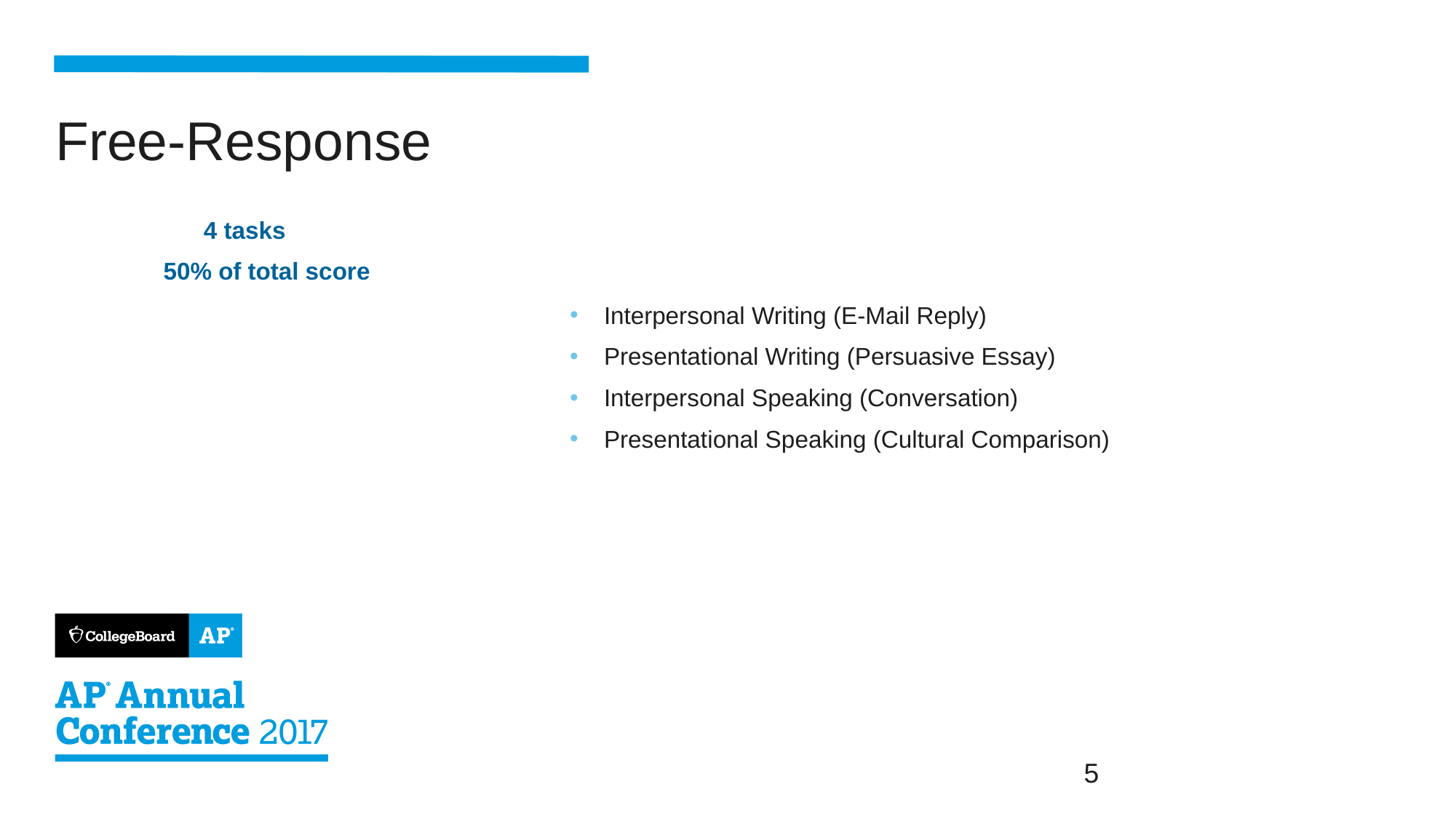

Interpersonal Writing (E-Mail Reply)
Presentational Writing (Persuasive Essay)
Interpersonal Speaking (Conversation)
Presentational Speaking (Cultural Comparison)
# Free-Response
                      4 tasks
                50% of total score
5